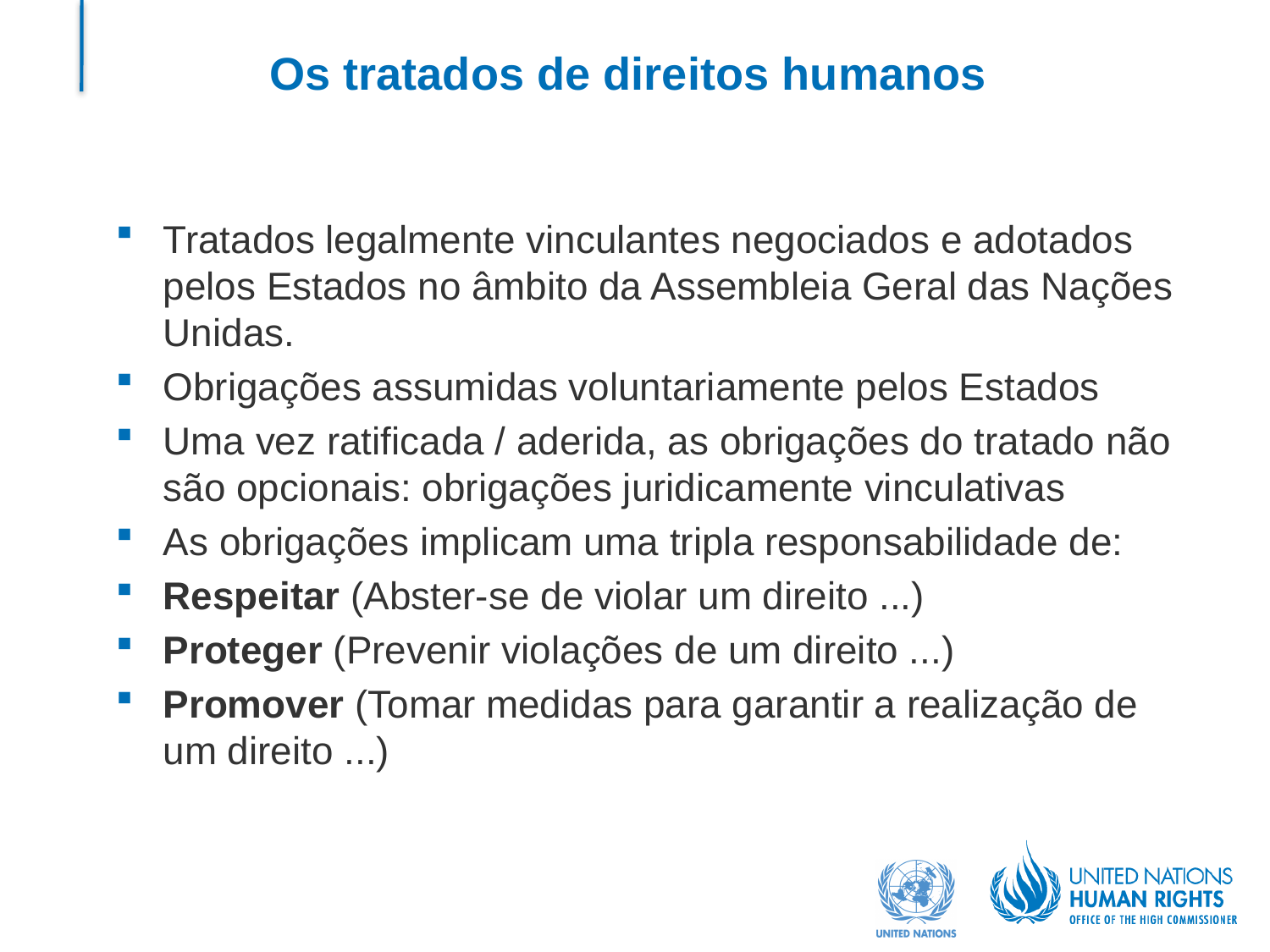

# Os tratados de direitos humanos
Tratados legalmente vinculantes negociados e adotados pelos Estados no âmbito da Assembleia Geral das Nações Unidas.
Obrigações assumidas voluntariamente pelos Estados
Uma vez ratificada / aderida, as obrigações do tratado não são opcionais: obrigações juridicamente vinculativas
As obrigações implicam uma tripla responsabilidade de:
Respeitar (Abster-se de violar um direito ...)
Proteger (Prevenir violações de um direito ...)
Promover (Tomar medidas para garantir a realização de um direito ...)